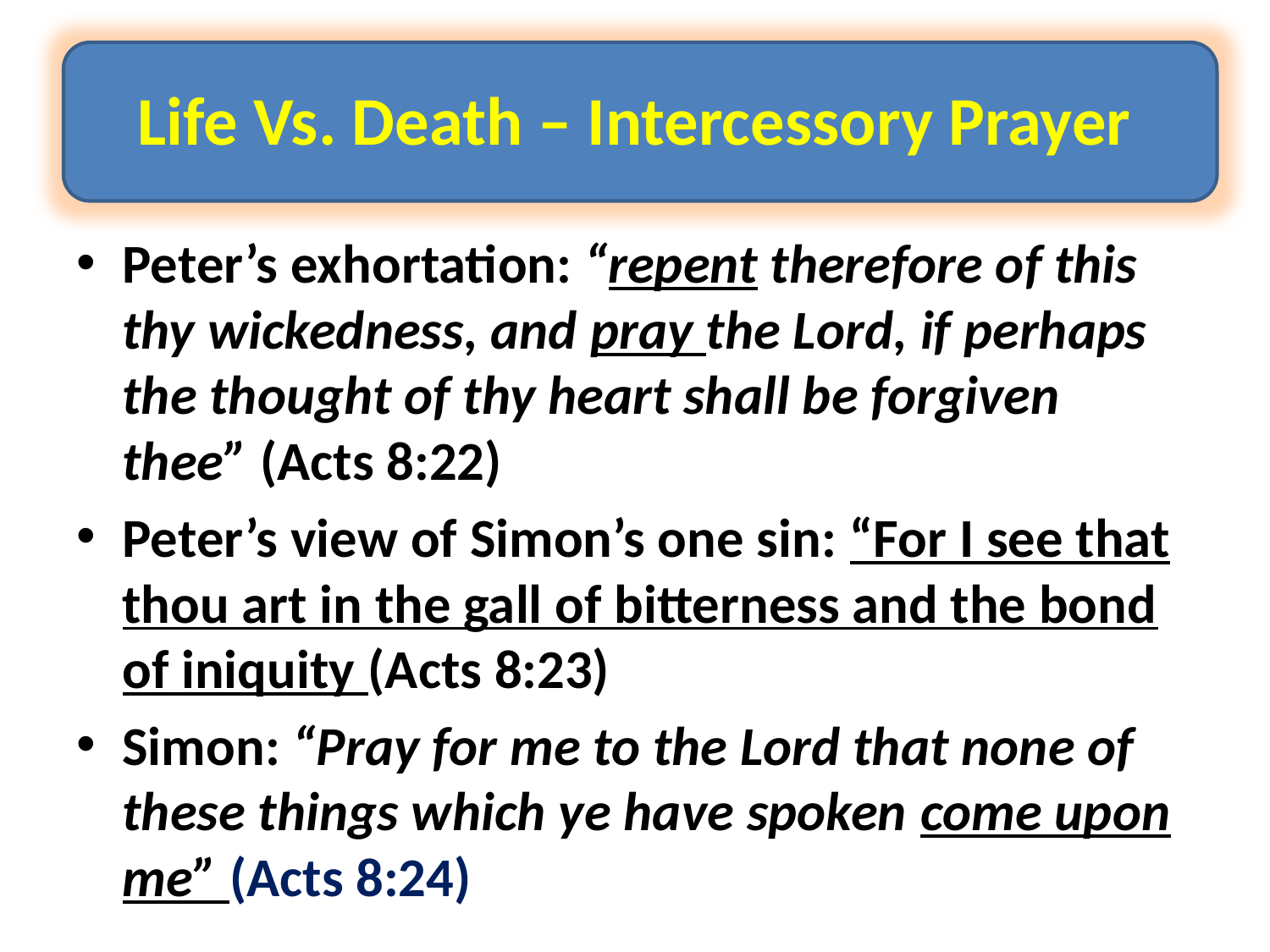

# Life Vs. Death – Intercessory Prayer

Peter’s exhortation: “repent therefore of this thy wickedness, and pray the Lord, if perhaps the thought of thy heart shall be forgiven thee” (Acts 8:22)
Peter’s view of Simon’s one sin: “For I see that thou art in the gall of bitterness and the bond of iniquity (Acts 8:23)
Simon: “Pray for me to the Lord that none of these things which ye have spoken come upon me” (Acts 8:24)